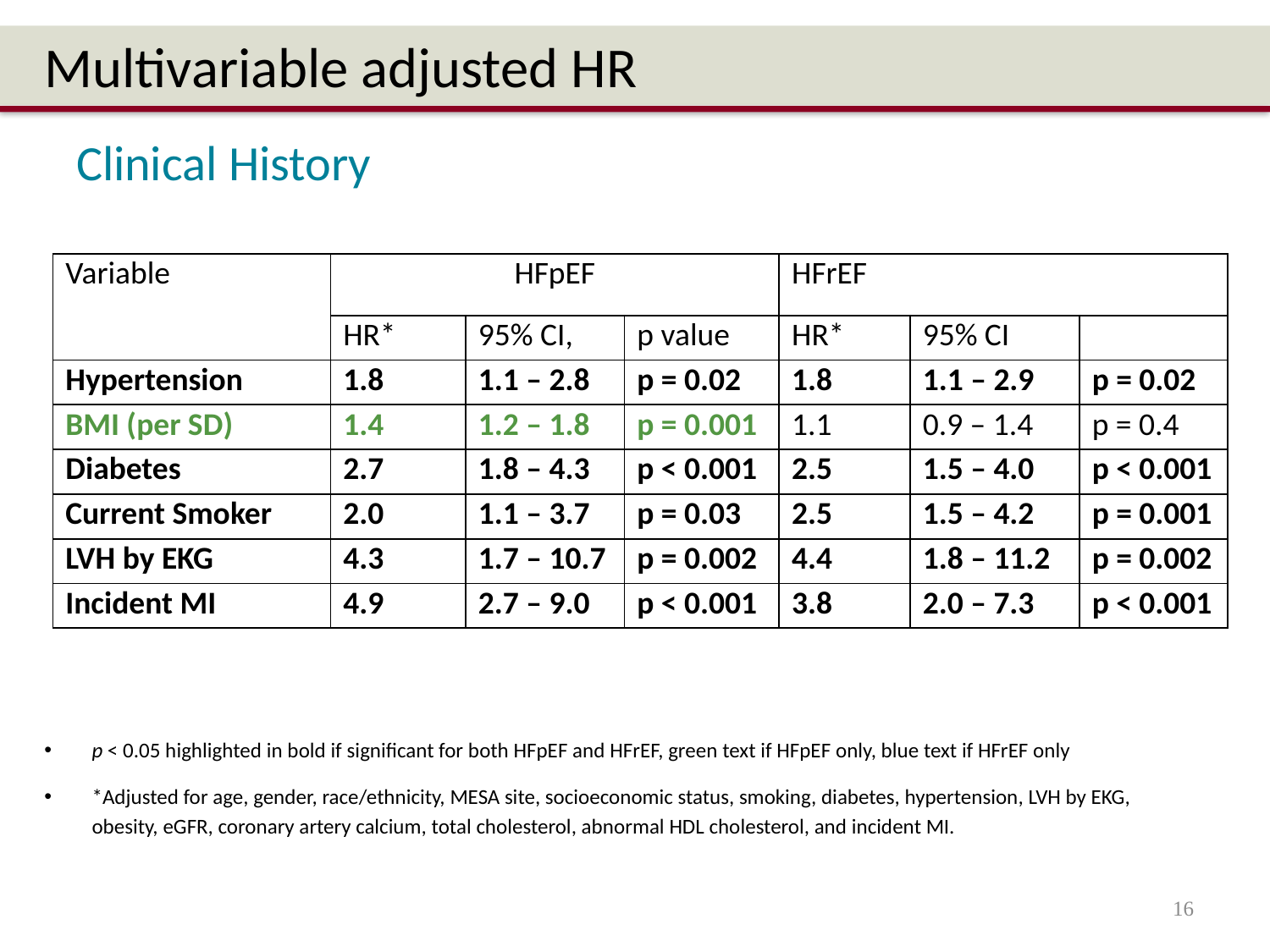

Multivariable adjusted HR

Clinical History

| Variable | HFpEF |  |  | HFrEF |  |  |
| --- | --- | --- | --- | --- | --- | --- |
|  | HR\* | 95% CI, | p value | HR\* | 95% CI |  |
| Hypertension | 1.8 | 1.1 – 2.8 | p = 0.02 | 1.8 | 1.1 – 2.9 | p = 0.02 |
| BMI (per SD) | 1.4 | 1.2 – 1.8 | p = 0.001 | 1.1 | 0.9 – 1.4 | p = 0.4 |
| Diabetes | 2.7 | 1.8 – 4.3 | p < 0.001 | 2.5 | 1.5 – 4.0 | p < 0.001 |
| Current Smoker | 2.0 | 1.1 – 3.7 | p = 0.03 | 2.5 | 1.5 – 4.2 | p = 0.001 |
| LVH by EKG | 4.3 | 1.7 – 10.7 | p = 0.002 | 4.4 | 1.8 – 11.2 | p = 0.002 |
| Incident MI | 4.9 | 2.7 – 9.0 | p < 0.001 | 3.8 | 2.0 – 7.3 | p < 0.001 |
p < 0.05 highlighted in bold if significant for both HFpEF and HFrEF, green text if HFpEF only, blue text if HFrEF only
*Adjusted for age, gender, race/ethnicity, MESA site, socioeconomic status, smoking, diabetes, hypertension, LVH by EKG, obesity, eGFR, coronary artery calcium, total cholesterol, abnormal HDL cholesterol, and incident MI.
16